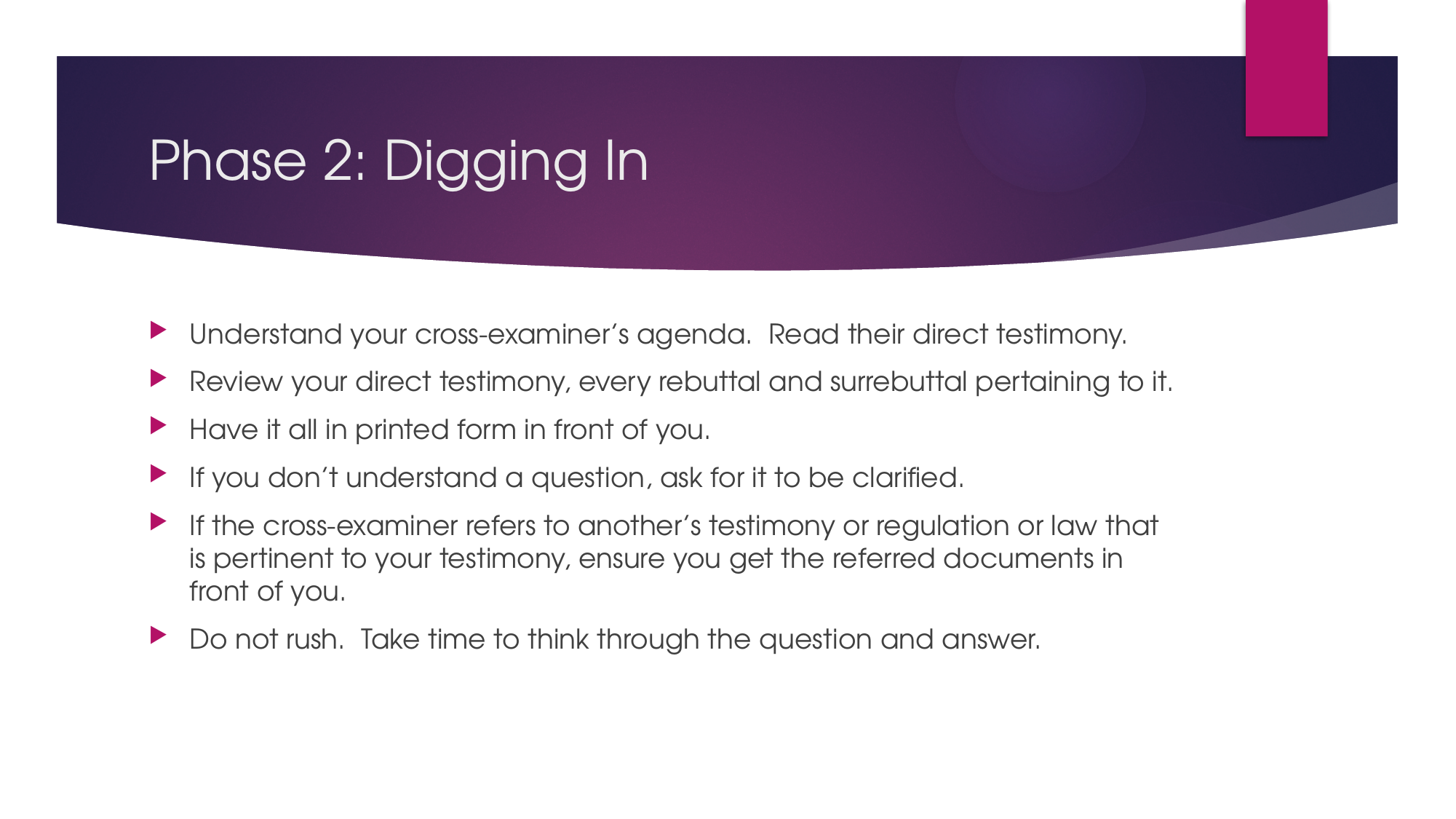

# Phase 2: Digging In
Understand your cross-examiner’s agenda.  Read their direct testimony.
Review your direct testimony, every rebuttal and surrebuttal pertaining to it.
Have it all in printed form in front of you.
If you don’t understand a question, ask for it to be clarified.
If the cross-examiner refers to another’s testimony or regulation or law that is pertinent to your testimony, ensure you get the referred documents in front of you.
Do not rush.  Take time to think through the question and answer.